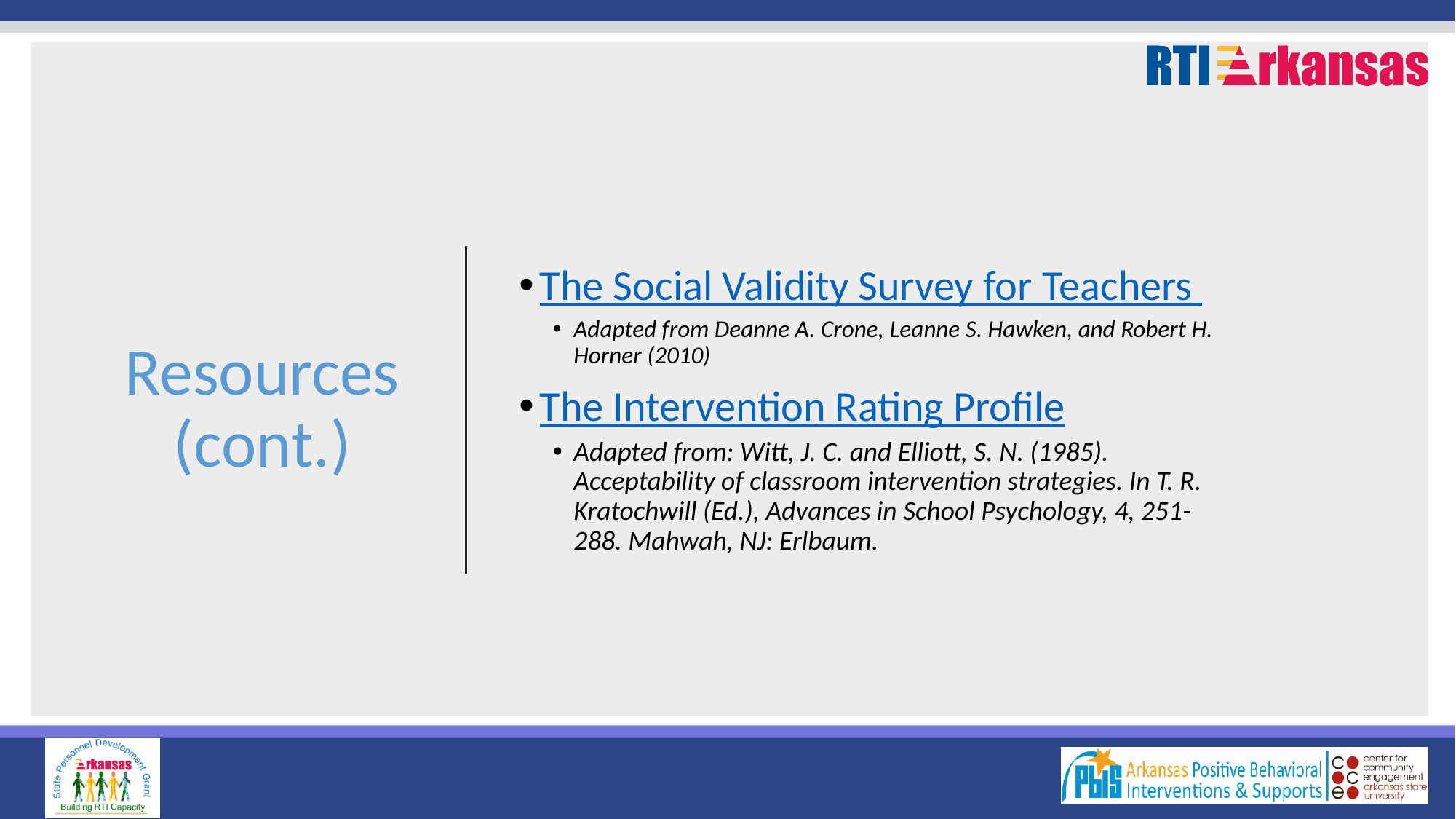

# Resources (cont.)
The Social Validity Survey for Teachers
Adapted from Deanne A. Crone, Leanne S. Hawken, and Robert H. Horner (2010)
The Intervention Rating Profile
Adapted from: Witt, J. C. and Elliott, S. N. (1985). Acceptability of classroom intervention strategies. In T. R. Kratochwill (Ed.), Advances in School Psychology, 4, 251-288. Mahwah, NJ: Erlbaum.